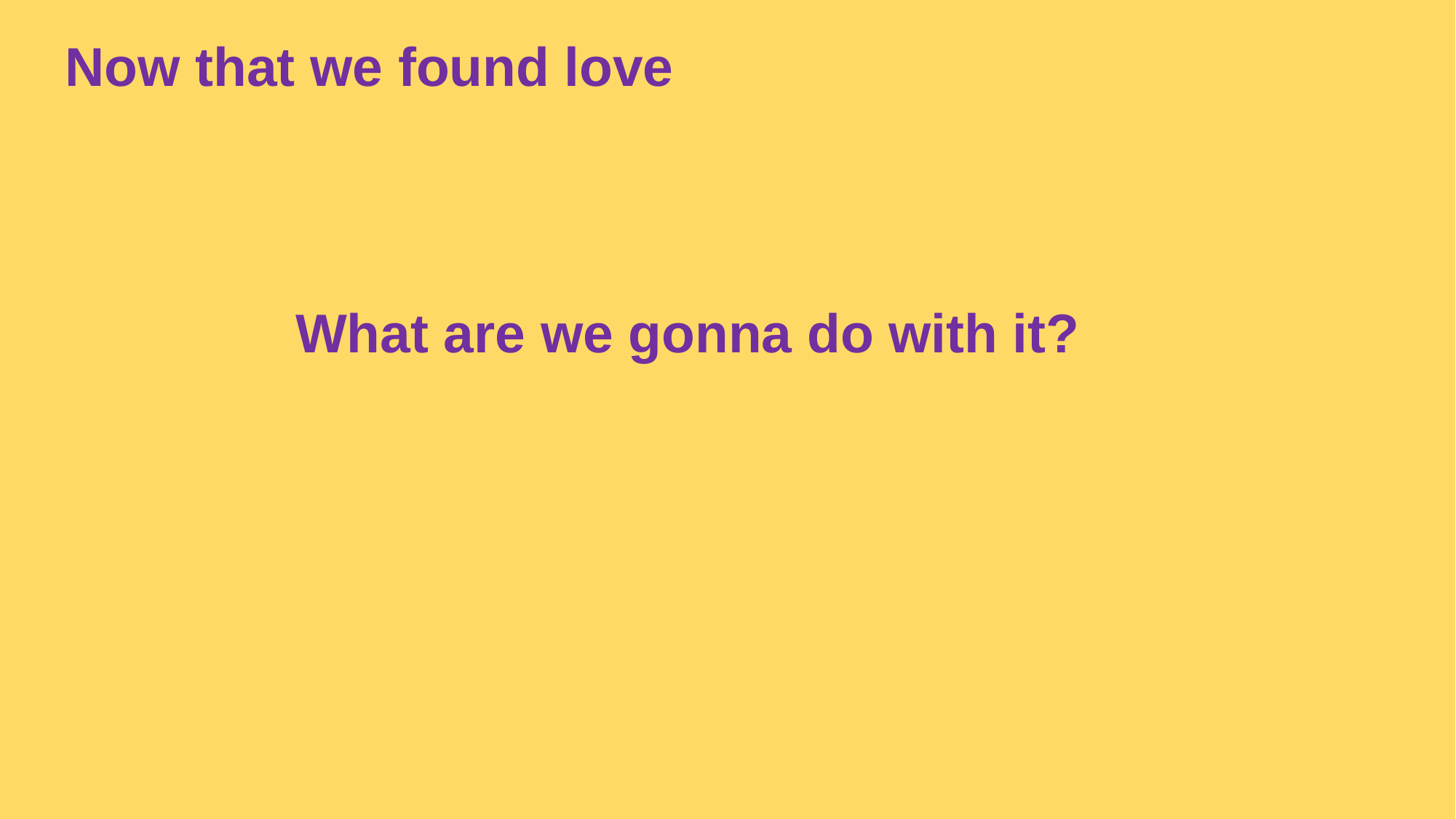

Now that we found love

What are we gonna do with it?